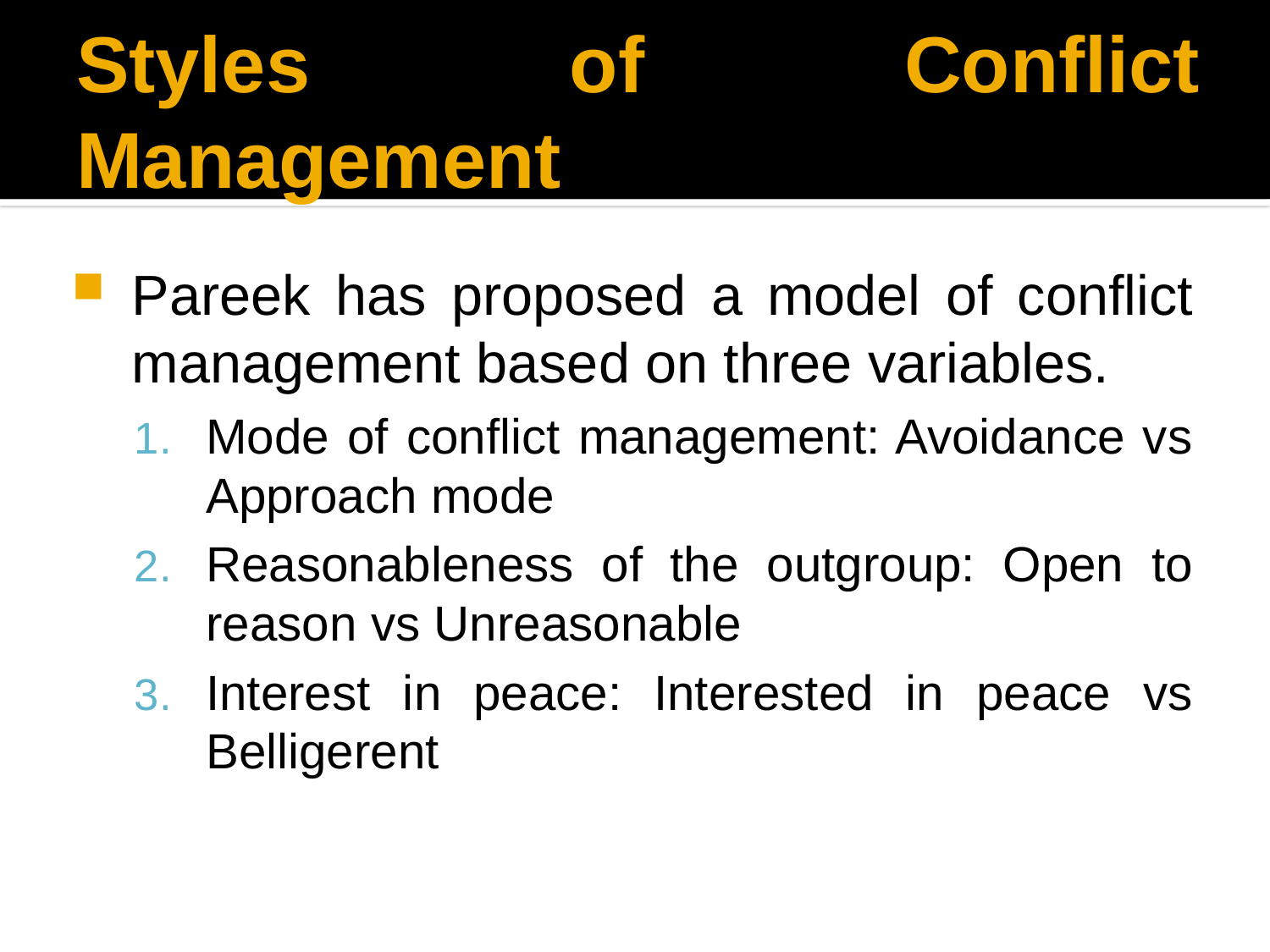

# Styles of Conflict Management
Pareek has proposed a model of conflict management based on three variables.
Mode of conflict management: Avoidance vs Approach mode
Reasonableness of the outgroup: Open to reason vs Unreasonable
Interest in peace: Interested in peace vs Belligerent